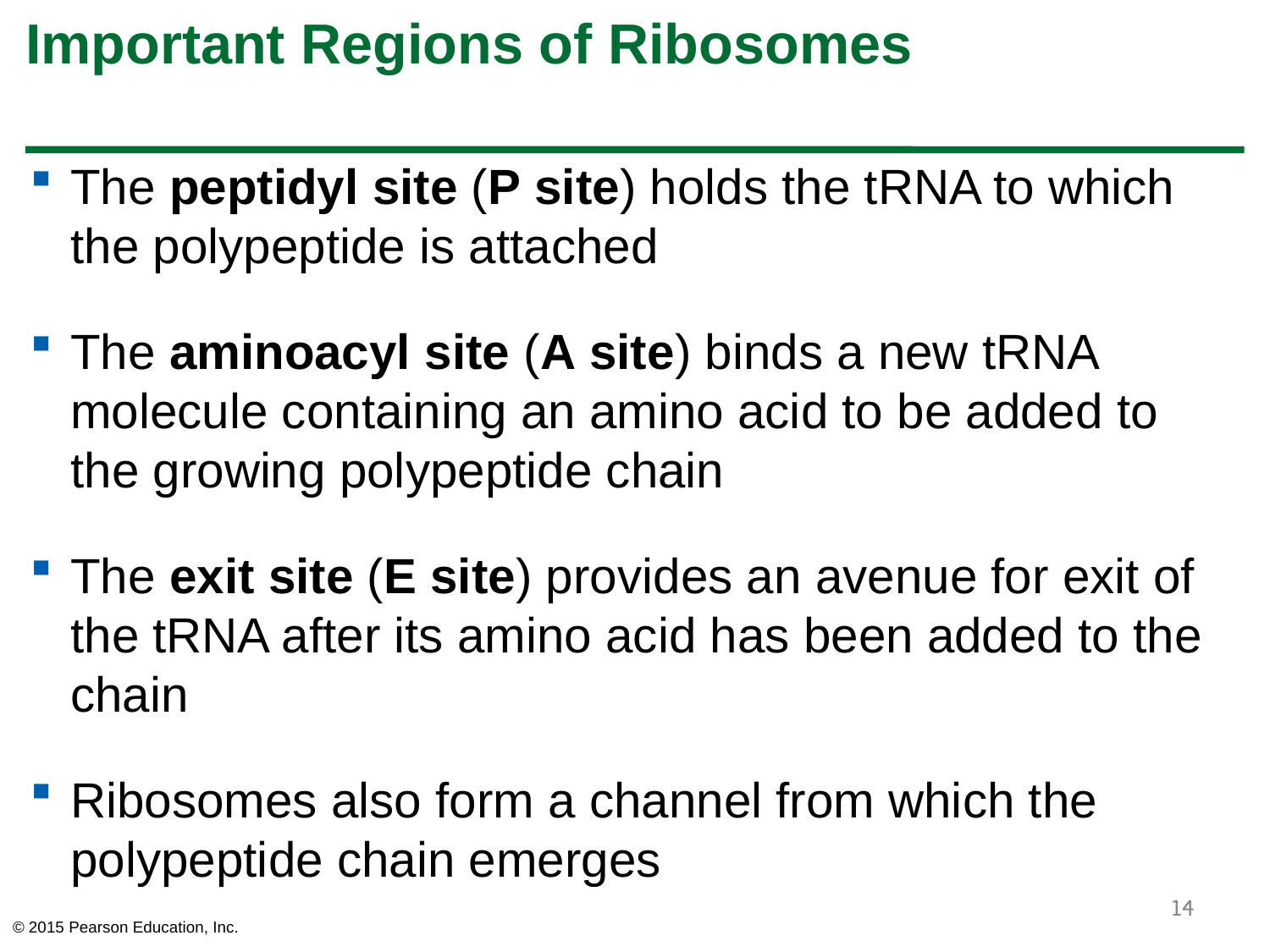

# Important Regions of Ribosomes
The peptidyl site (P site) holds the tRNA to which the polypeptide is attached

The aminoacyl site (A site) binds a new tRNA molecule containing an amino acid to be added to the growing polypeptide chain

The exit site (E site) provides an avenue for exit of the tRNA after its amino acid has been added to the chain

Ribosomes also form a channel from which the polypeptide chain emerges
14
© 2015 Pearson Education, Inc.